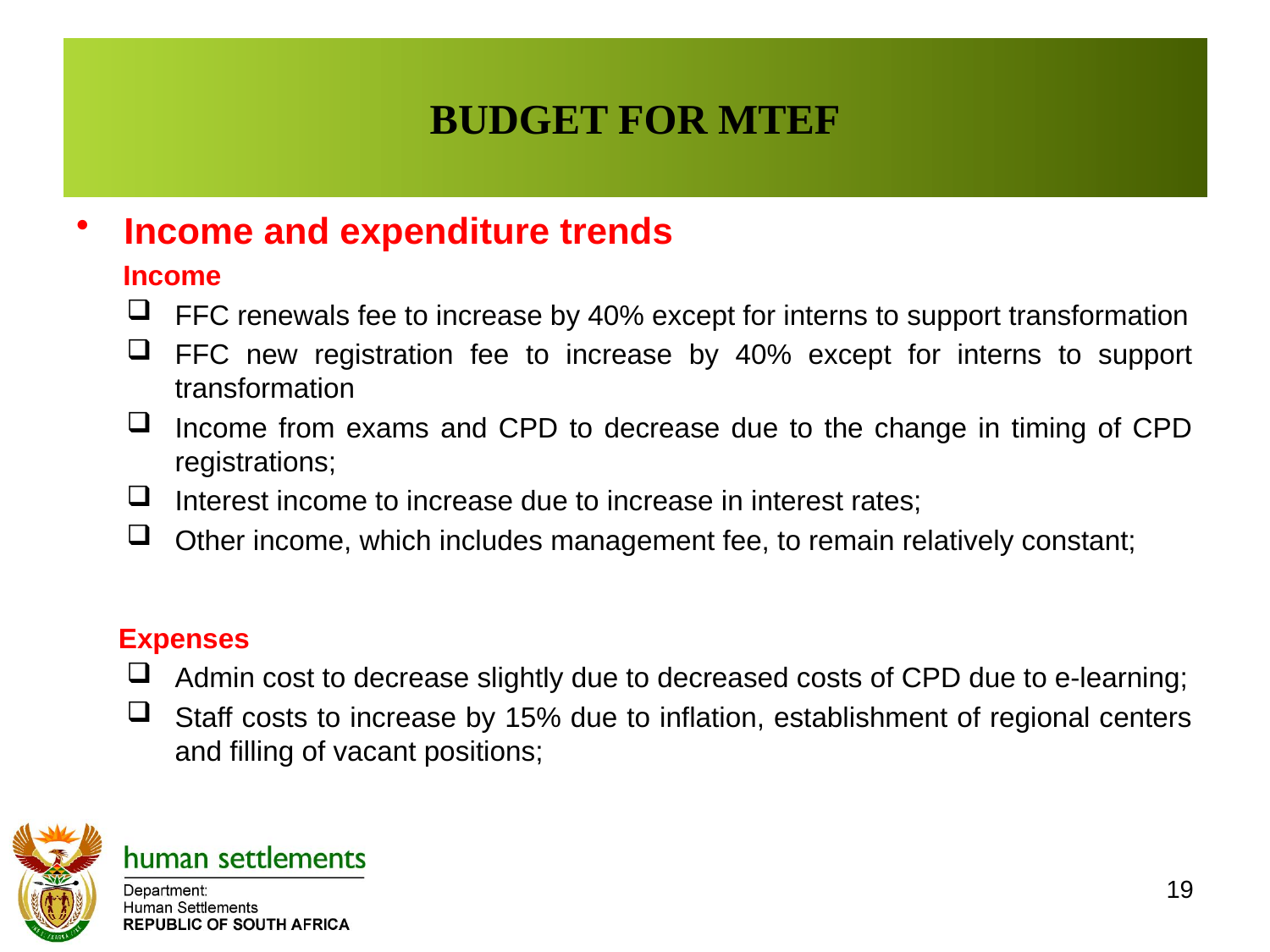

# BUDGET FOR MTEF
Income and expenditure trends
      Income
FFC renewals fee to increase by 40% except for interns to support transformation
FFC new registration fee to increase by 40% except for interns to support transformation
Income from exams and CPD to decrease due to the change in timing of CPD registrations;
Interest income to increase due to increase in interest rates;
Other income, which includes management fee, to remain relatively constant;

    Expenses
Admin cost to decrease slightly due to decreased costs of CPD due to e-learning;
Staff costs to increase by 15% due to inflation, establishment of regional centers and filling of vacant positions;

19